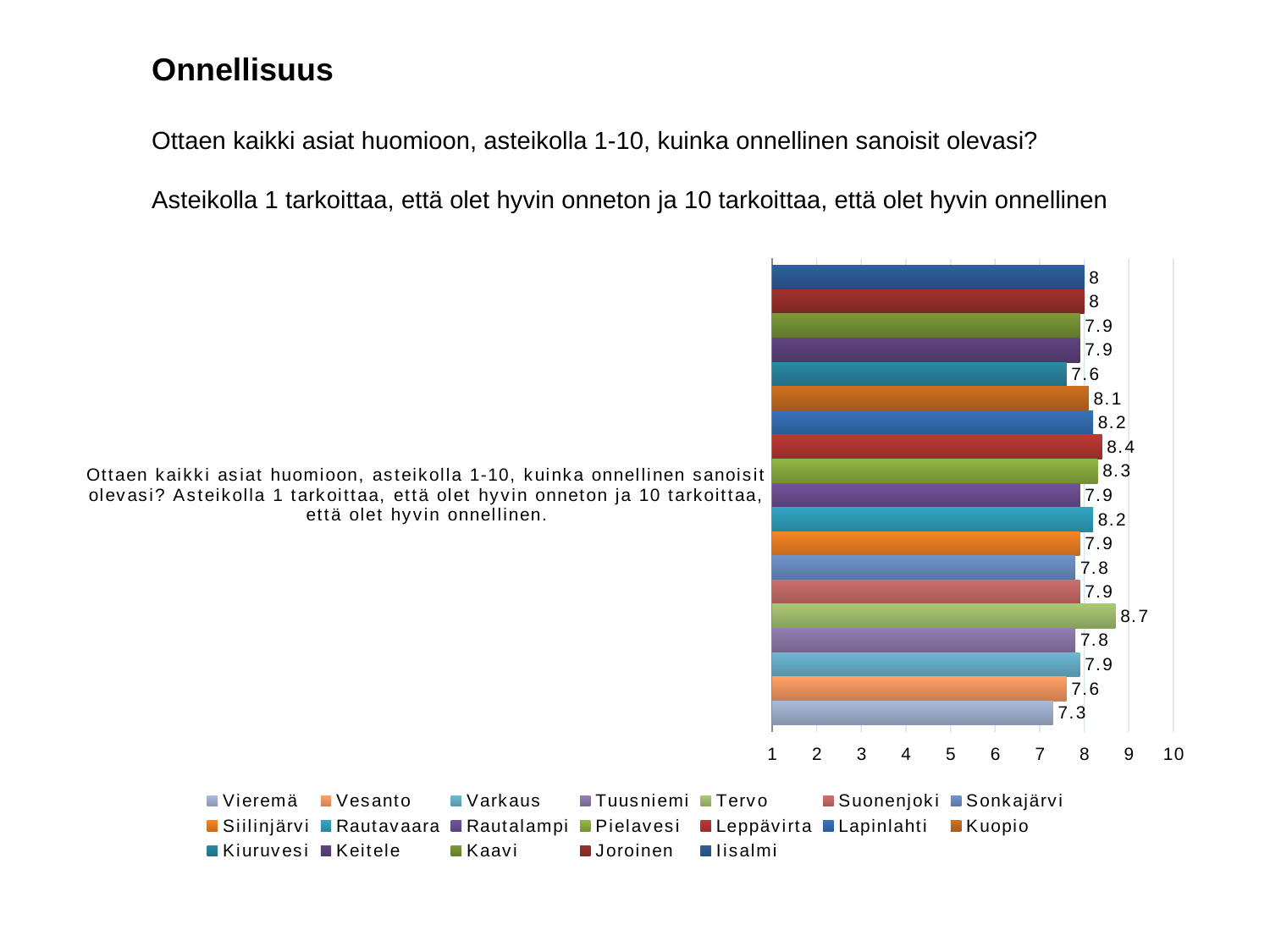

Onnellisuus

Ottaen kaikki asiat huomioon, asteikolla 1-10, kuinka onnellinen sanoisit olevasi?

Asteikolla 1 tarkoittaa, että olet hyvin onneton ja 10 tarkoittaa, että olet hyvin onnellinen
#

### Chart

| Category | Iisalmi | Joroinen | Kaavi | Keitele | Kiuruvesi | Kuopio | Lapinlahti | Leppävirta | Pielavesi | Rautalampi | Rautavaara | Siilinjärvi | Sonkajärvi | Suonenjoki | Tervo | Tuusniemi | Varkaus | Vesanto | Vieremä |
|---|---|---|---|---|---|---|---|---|---|---|---|---|---|---|---|---|---|---|---|
| Ottaen kaikki asiat huomioon, asteikolla 1-10, kuinka onnellinen sanoisit olevasi? Asteikolla 1 tarkoittaa, että olet hyvin onneton ja 10 tarkoittaa, että olet hyvin onnellinen. | 8.0 | 8.0 | 7.9 | 7.9 | 7.6 | 8.1 | 8.2 | 8.4 | 8.3 | 7.9 | 8.2 | 7.9 | 7.8 | 7.9 | 8.7 | 7.8 | 7.9 | 7.6 | 7.3 |